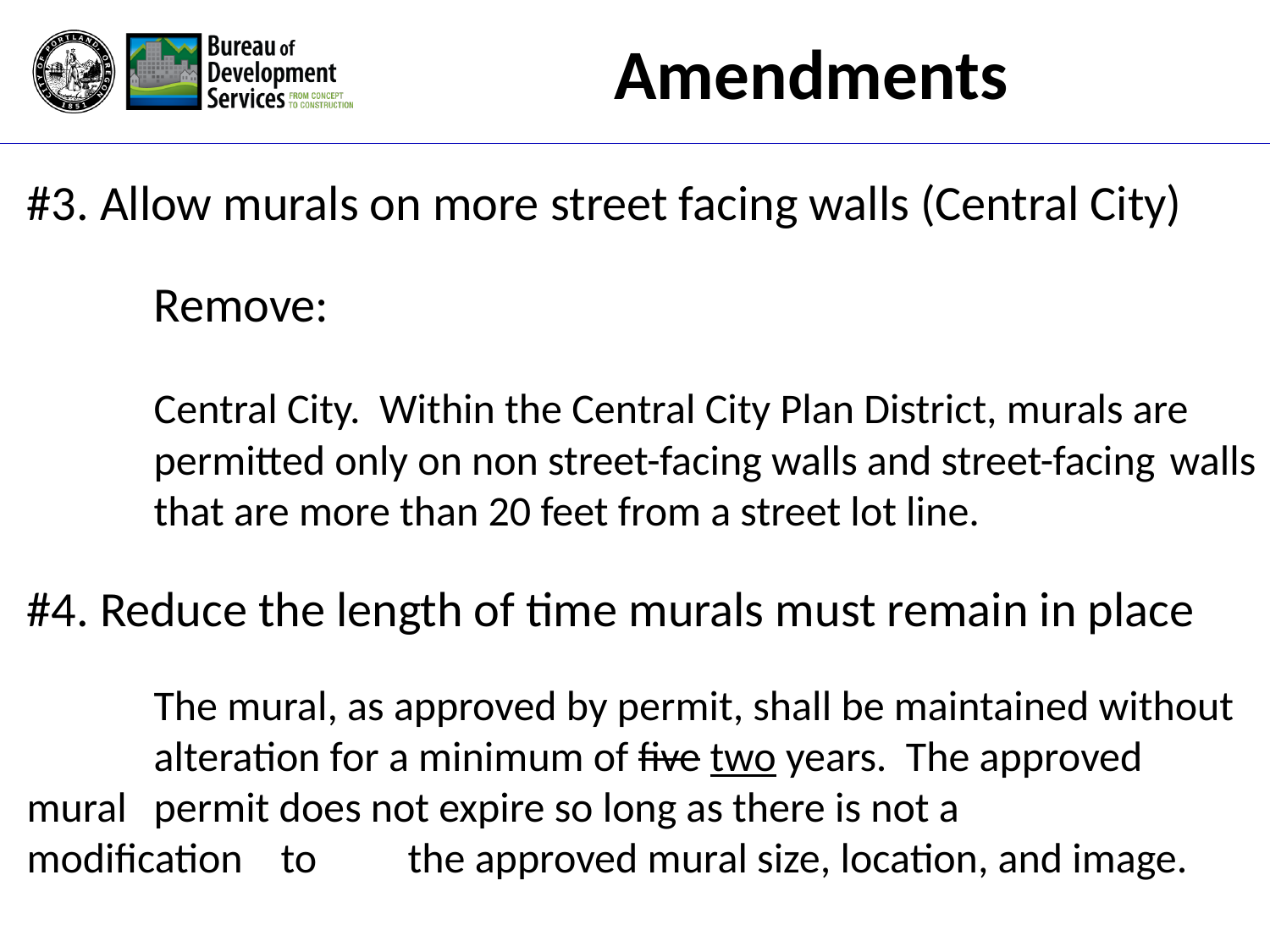

Amendments
#3. Allow murals on more street facing walls (Central City)
	Remove:
	Central City.  Within the Central City Plan District, murals are 	permitted only on non street-facing walls and street-facing 	walls 	that are more than 20 feet from a street lot line.
#4. Reduce the length of time murals must remain in place
	The mural, as approved by permit, shall be maintained without 	alteration for a minimum of five two years.  The approved 	mural 	permit does not expire so long as there is not a 	modification 	to 	the approved mural size, location, and image.